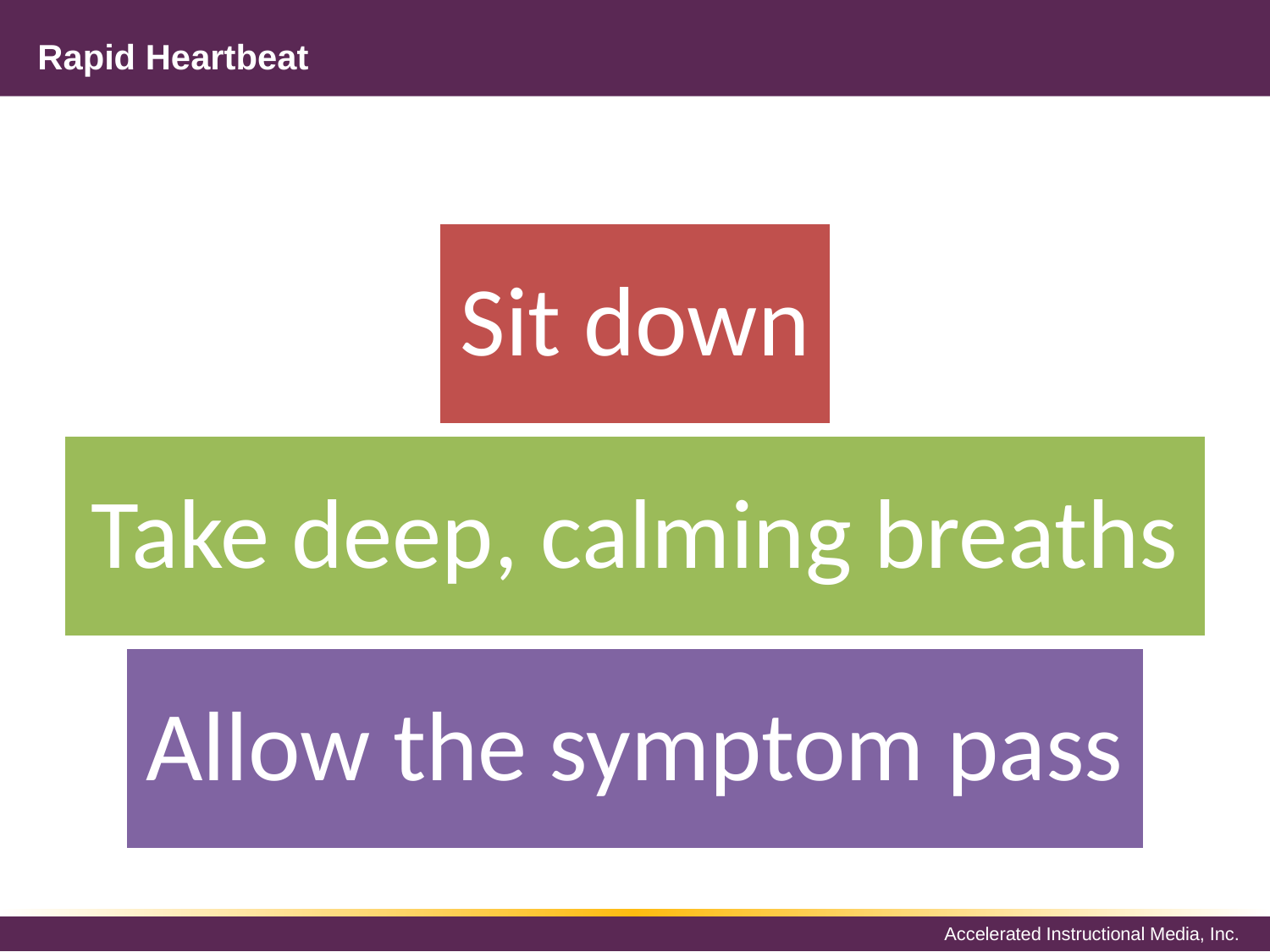

# Rapid Heartbeat

Sit down
Take deep, calming breaths
Allow the symptom pass